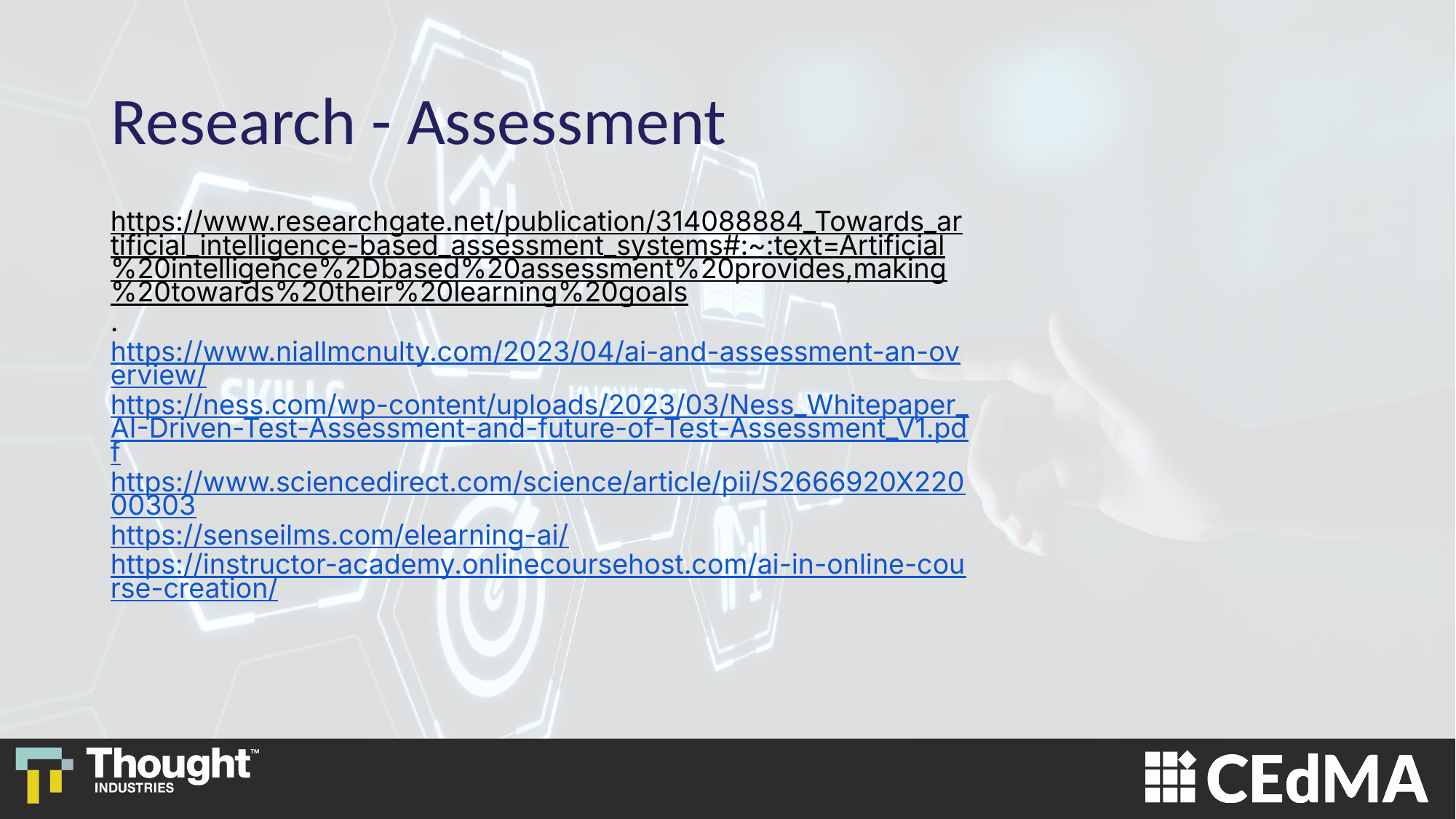

# Research - Assessment
https://www.researchgate.net/publication/314088884_Towards_artificial_intelligence-based_assessment_systems#:~:text=Artificial%20intelligence%2Dbased%20assessment%20provides,making%20towards%20their%20learning%20goals.
https://www.niallmcnulty.com/2023/04/ai-and-assessment-an-overview/
https://ness.com/wp-content/uploads/2023/03/Ness_Whitepaper_AI-Driven-Test-Assessment-and-future-of-Test-Assessment_V1.pdf
https://www.sciencedirect.com/science/article/pii/S2666920X22000303
https://senseilms.com/elearning-ai/
https://instructor-academy.onlinecoursehost.com/ai-in-online-course-creation/